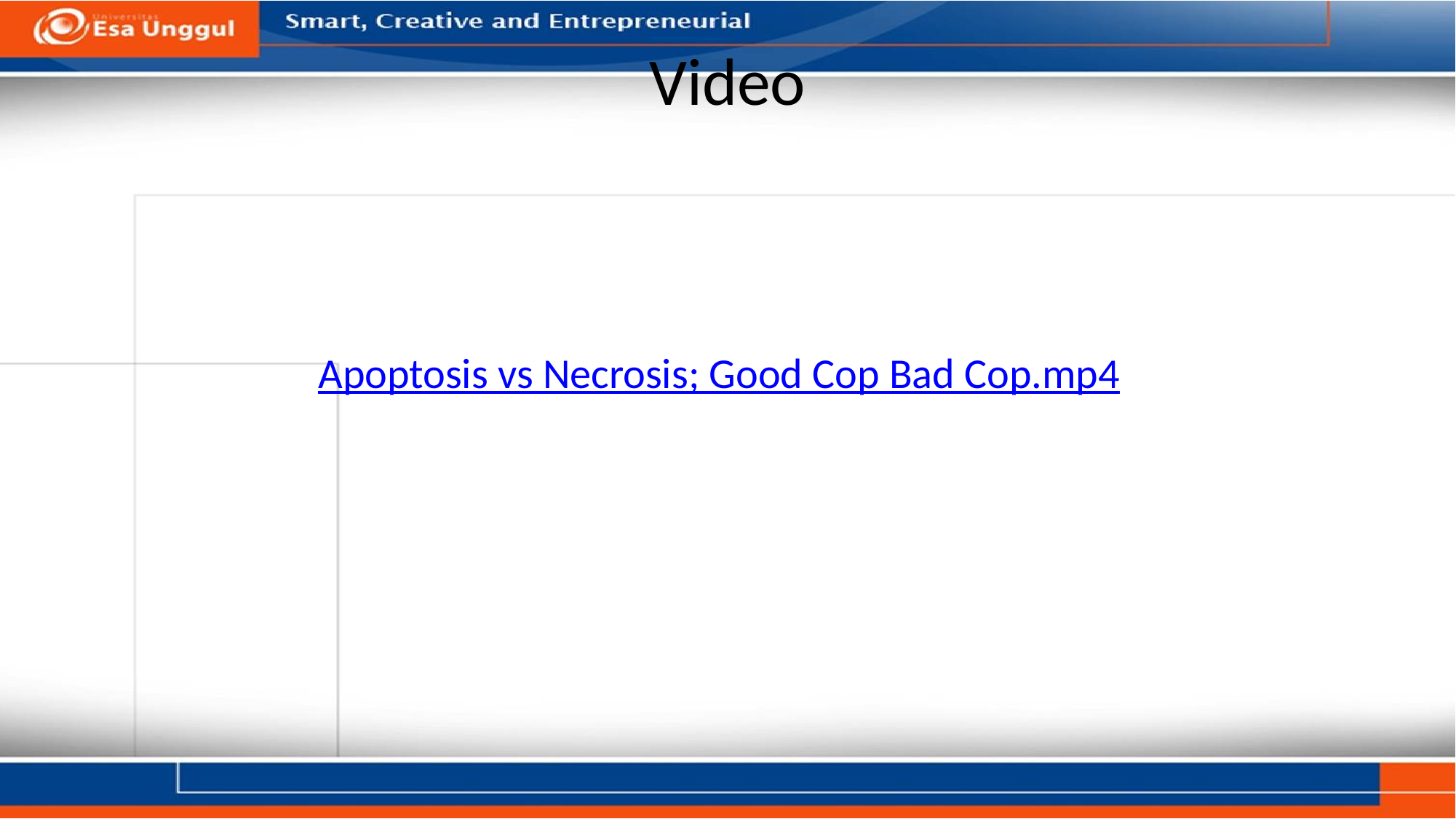

# Video
Apoptosis vs Necrosis; Good Cop Bad Cop.mp4